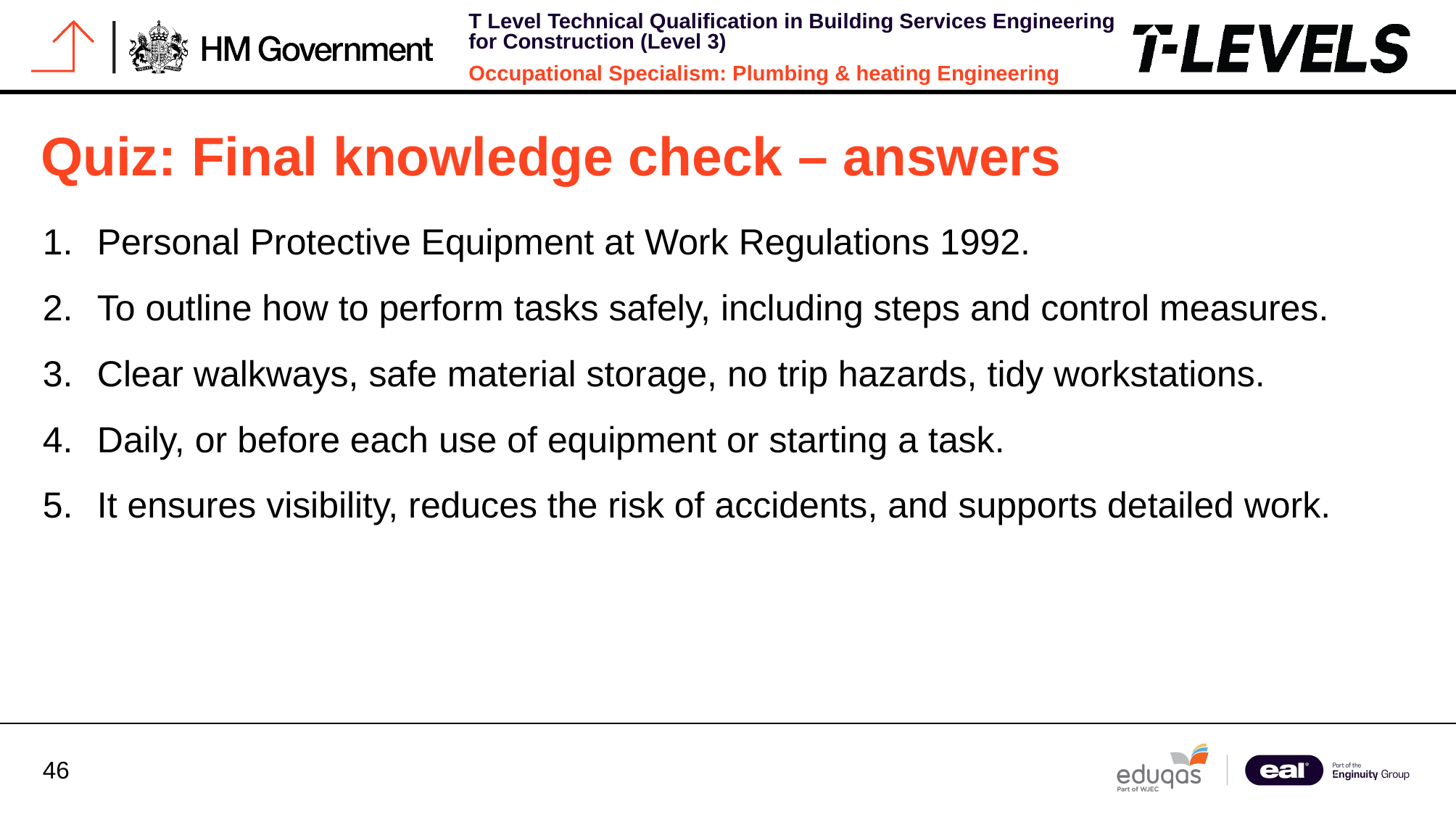

# Quiz: Final knowledge check – answers
Personal Protective Equipment at Work Regulations 1992.
To outline how to perform tasks safely, including steps and control measures.
Clear walkways, safe material storage, no trip hazards, tidy workstations.
Daily, or before each use of equipment or starting a task.
It ensures visibility, reduces the risk of accidents, and supports detailed work.